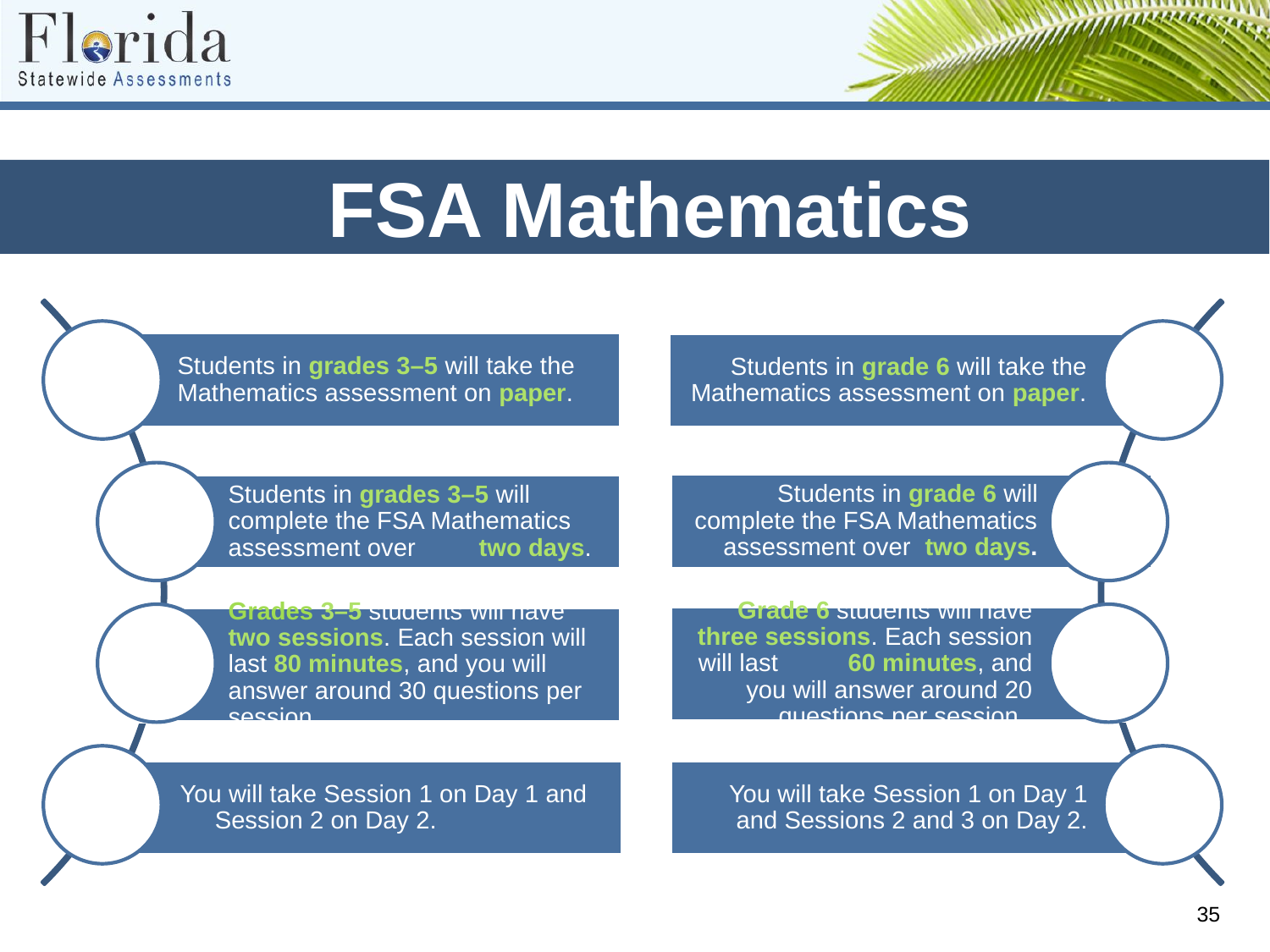

FSA Mathematics

Students in grades 3–5 will take the Mathematics assessment on paper.

Students in grade 6 will take the Mathematics assessment on paper.

Students in grades 3–5 will complete the FSA Mathematics assessment over         two days.

Students in grade 6 will complete the FSA Mathematics assessment over  two days.

Grades 3–5 students will have two sessions. Each session will last 80 minutes, and you will answer around 30 questions per session.

Grade 6 students will have three sessions. Each session will last          60 minutes, and you will answer around 20 questions per session.

You will take Session 1 on Day 1 and          Session 2 on Day 2.

You will take Session 1 on Day 1 and Sessions 2 and 3 on Day 2.
35